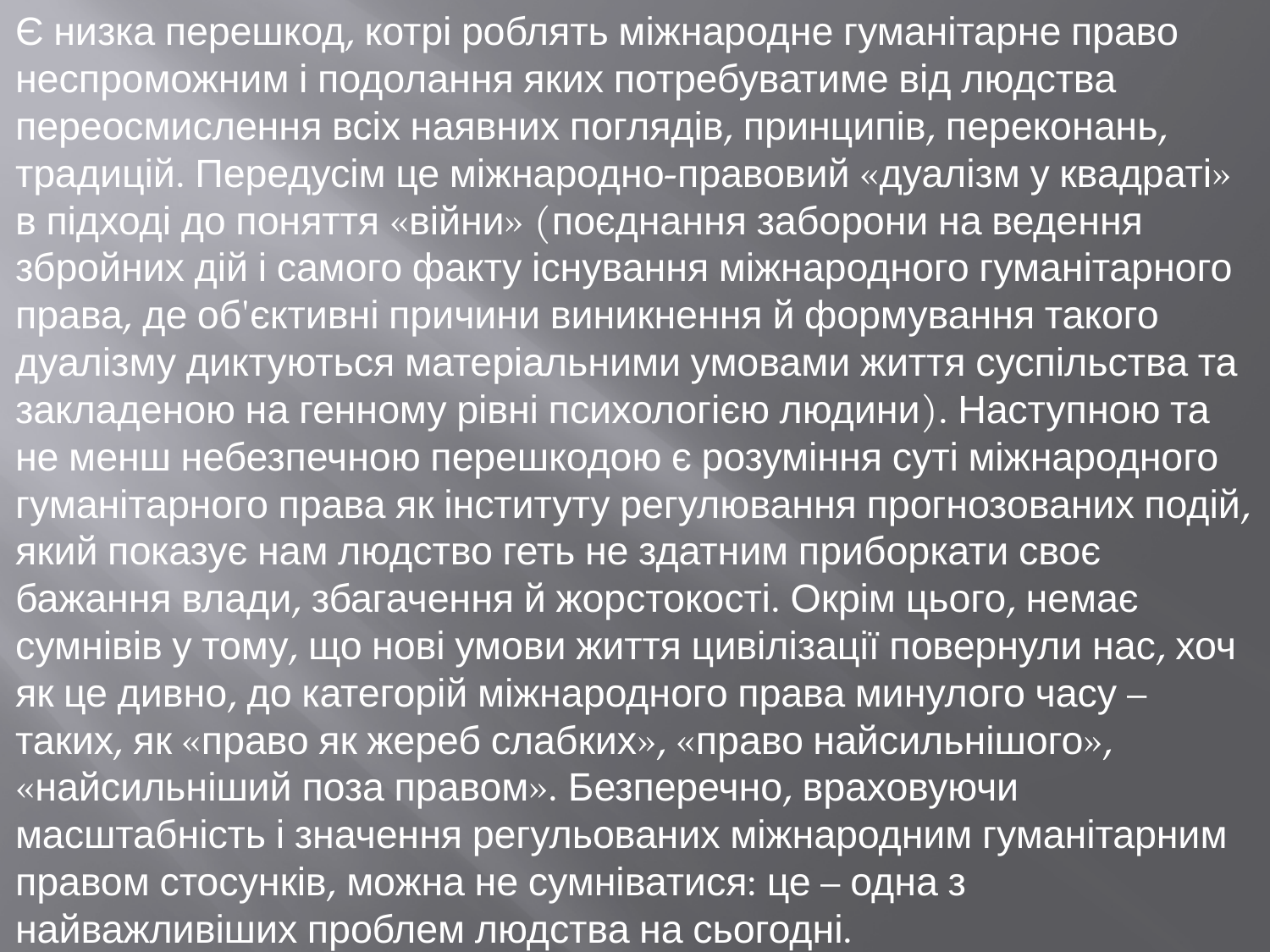

Є низка перешкод, котрі роблять міжнародне гуманітарне право неспроможним і подолання яких потребуватиме від людства переосмислення всіх наявних поглядів, принципів, переконань, традицій. Передусім це міжнародно-правовий «дуалізм у квадраті» в підході до поняття «війни» (поєднання заборони на ведення збройних дій і самого факту існування міжнародного гуманітарного права, де об'єктивні причини виникнення й формування такого дуалізму диктуються матеріальними умовами життя суспільства та закладеною на генному рівні психологією людини). Наступною та не менш небезпечною перешкодою є розуміння суті міжнародного гуманітарного права як інституту регулювання прогнозованих подій, який показує нам людство геть не здатним приборкати своє бажання влади, збагачення й жорстокості. Окрім цього, немає сумнівів у тому, що нові умови життя цивілізації повернули нас, хоч як це дивно, до категорій міжнародного права минулого часу – таких, як «право як жереб слабких», «право найсильнішого», «найсильніший поза правом». Безперечно, враховуючи масштабність і значення регульованих міжнародним гуманітарним правом стосунків, можна не сумніватися: це – одна з найважливіших проблем людства на сьогодні.